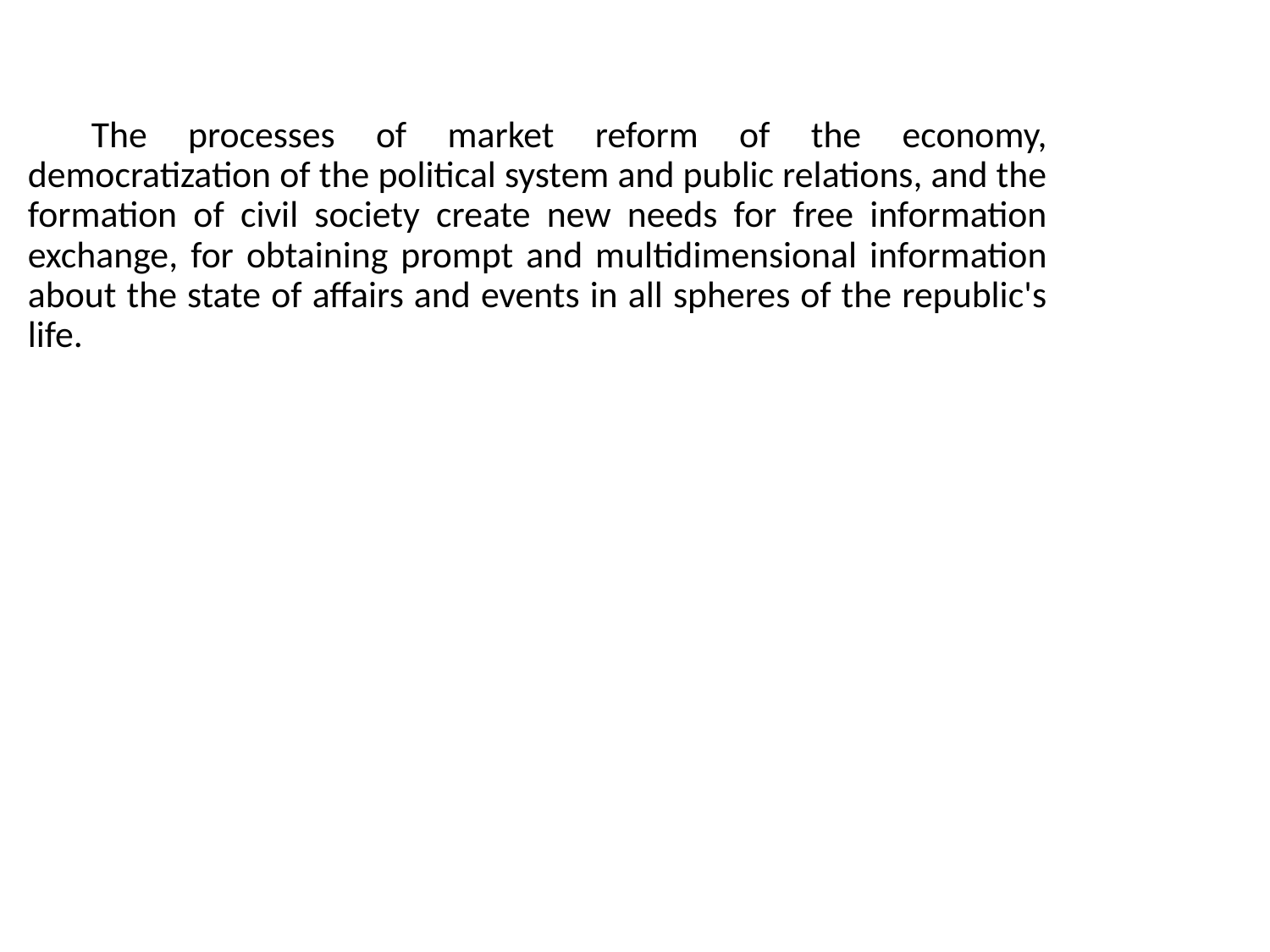

The processes of market reform of the economy, democratization of the political system and public relations, and the formation of civil society create new needs for free information exchange, for obtaining prompt and multidimensional information about the state of affairs and events in all spheres of the republic's life.